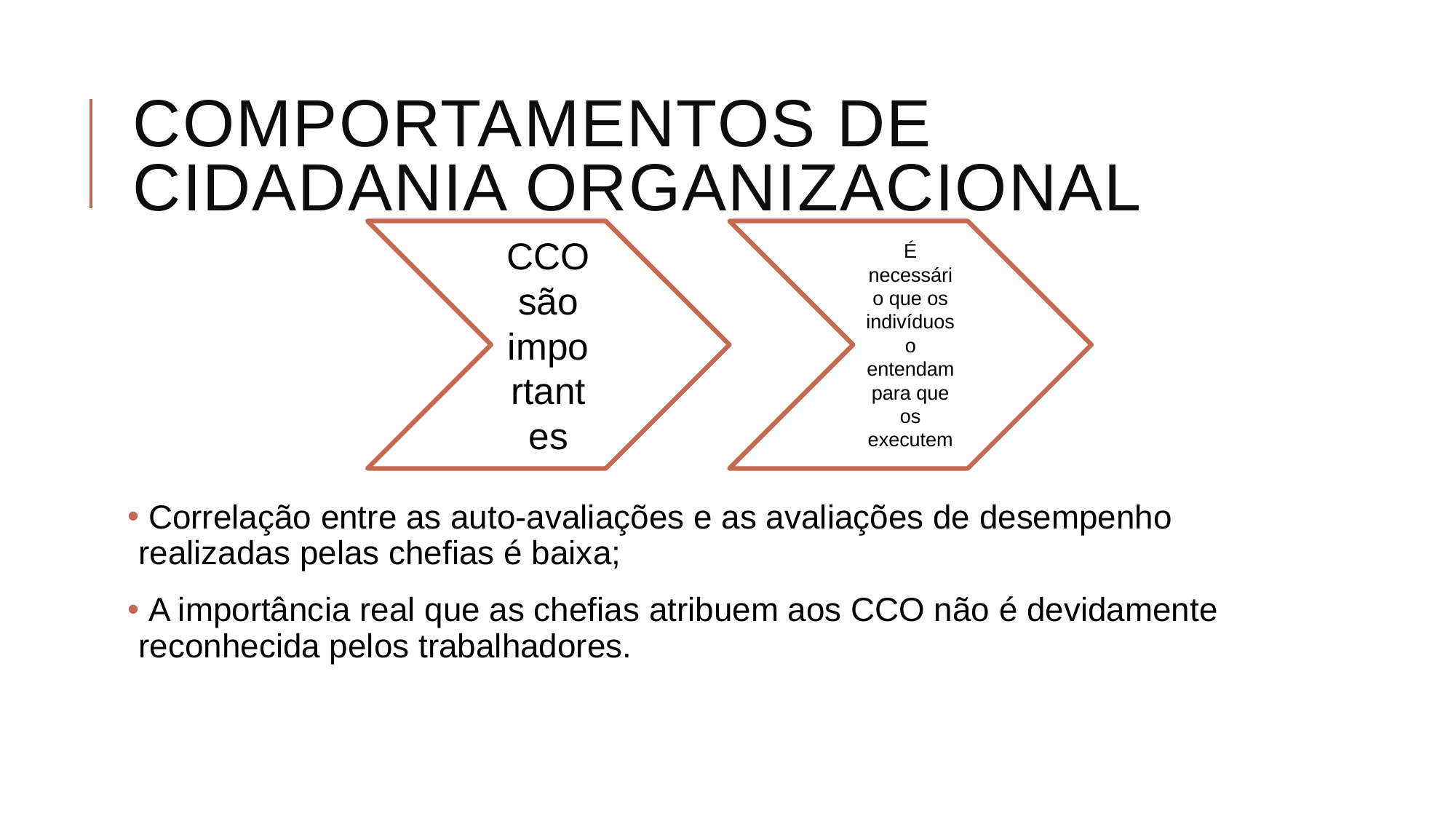

# Comportamentos de cidadania organizacional
CCO são importantes
É necessário que os indivíduos o entendam para que os executem
 Correlação entre as auto-avaliações e as avaliações de desempenho realizadas pelas chefias é baixa;
 A importância real que as chefias atribuem aos CCO não é devidamente reconhecida pelos trabalhadores.